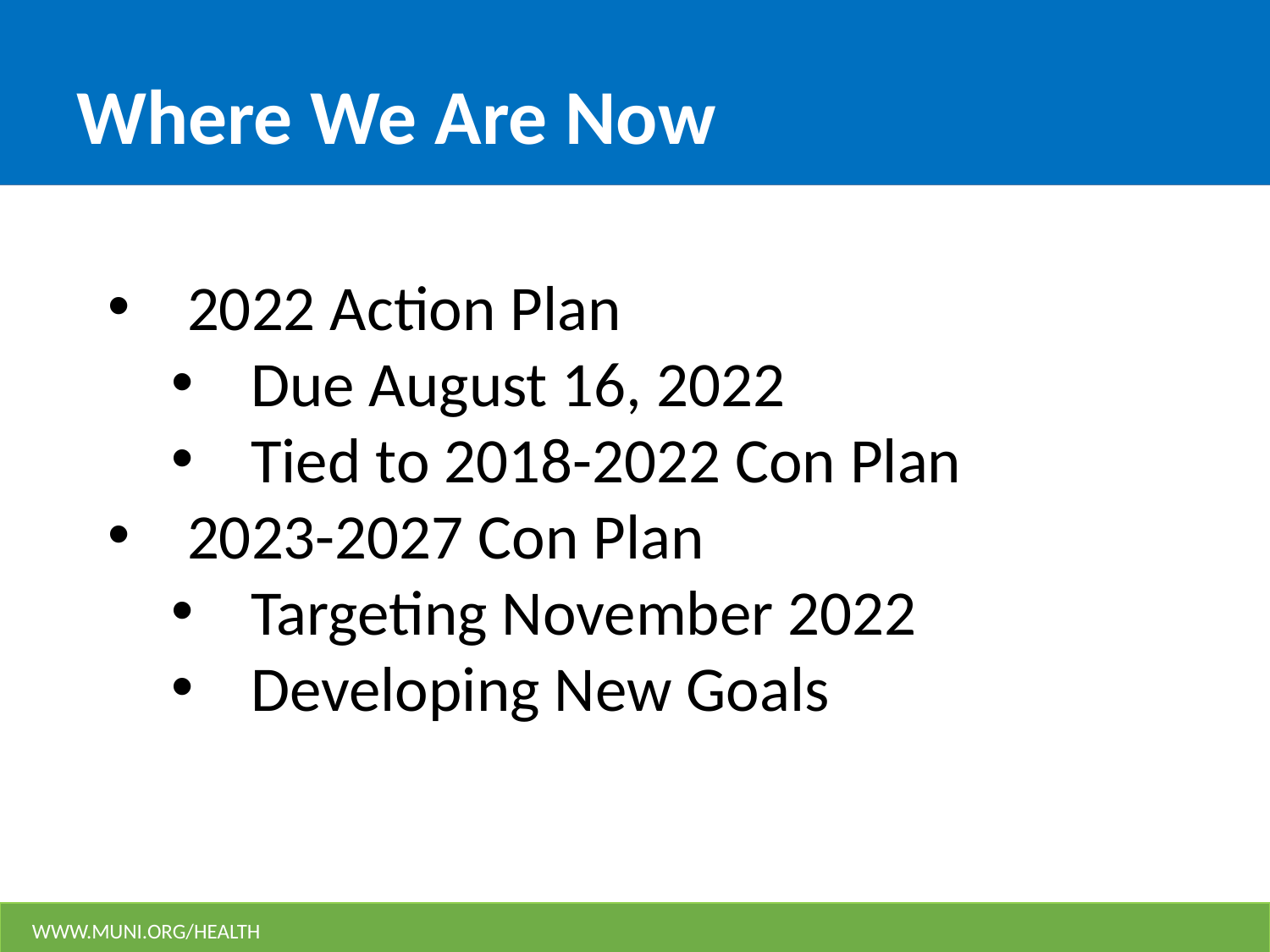

# Where We Are Now
2022 Action Plan
Due August 16, 2022
Tied to 2018-2022 Con Plan
2023-2027 Con Plan
Targeting November 2022
Developing New Goals